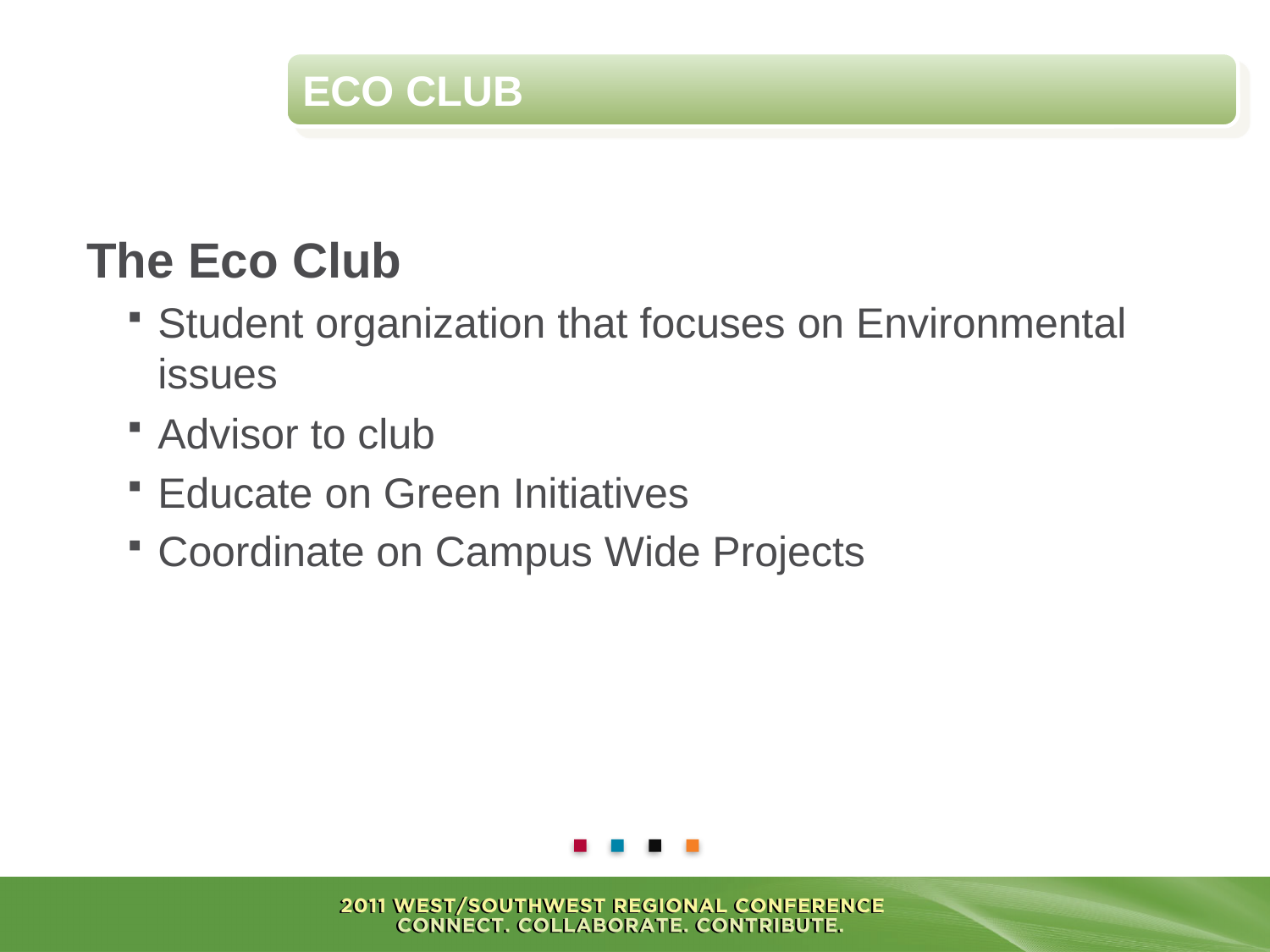

Eco Club
The Eco Club
Student organization that focuses on Environmental issues
Advisor to club
Educate on Green Initiatives
Coordinate on Campus Wide Projects